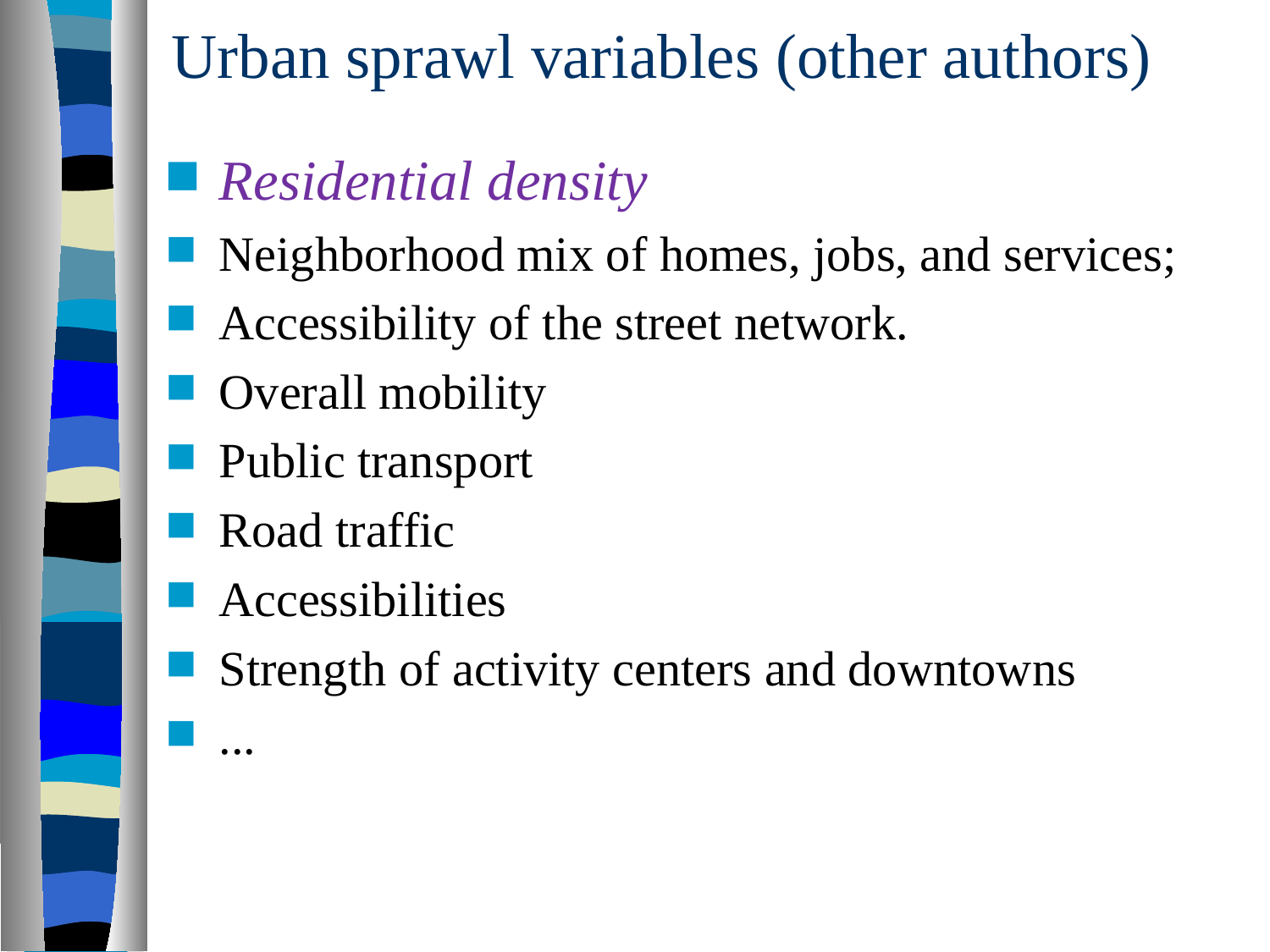

# Urban sprawl variables (other authors)
Residential density
Neighborhood mix of homes, jobs, and services;
Accessibility of the street network.
Overall mobility
Public transport
Road traffic
Accessibilities
Strength of activity centers and downtowns
...